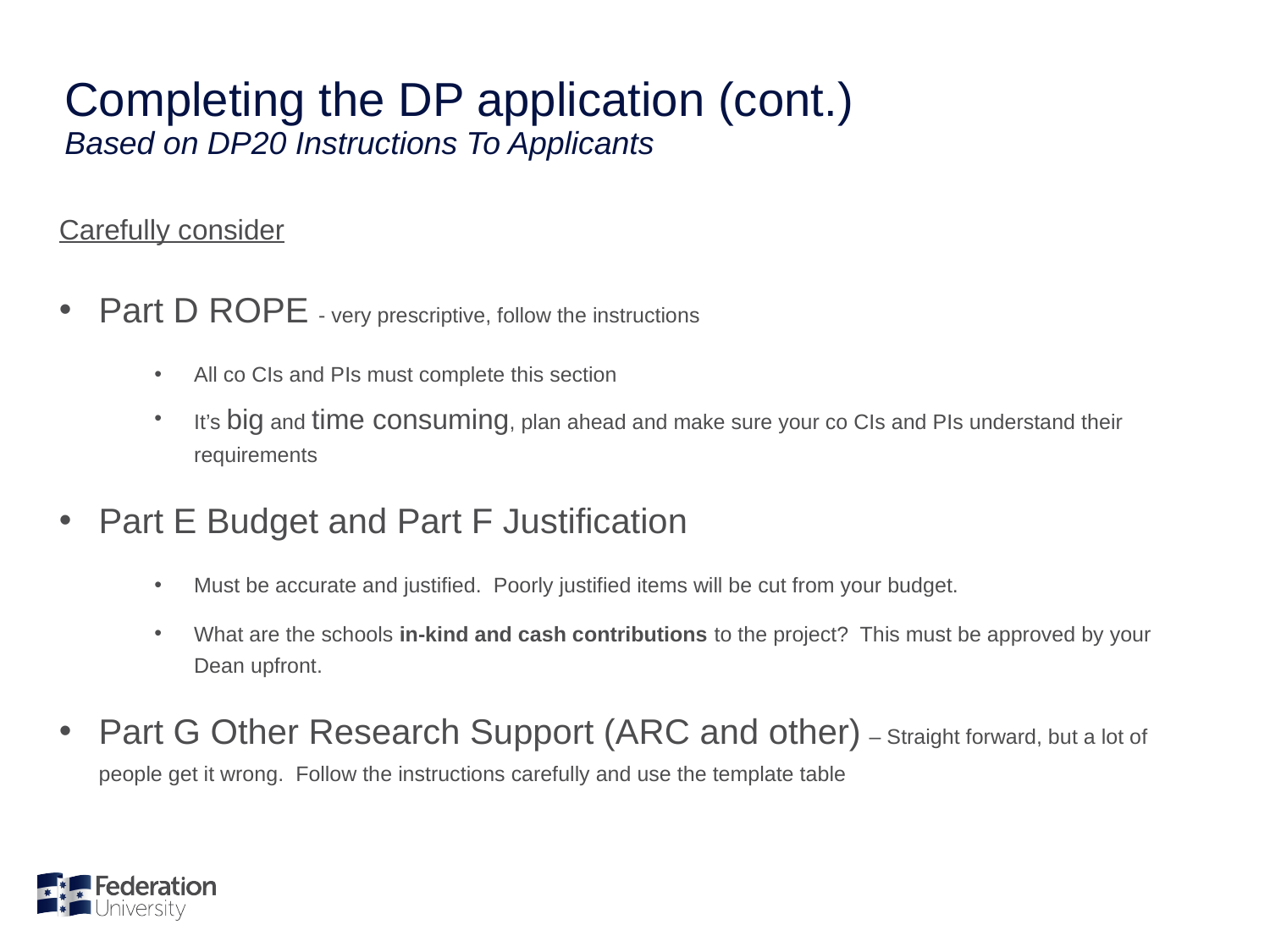

# Completing the DP application (cont.) Based on DP20 Instructions To Applicants
Carefully consider
Part D ROPE - very prescriptive, follow the instructions
All co CIs and PIs must complete this section
It’s big and time consuming, plan ahead and make sure your co CIs and PIs understand their requirements
Part E Budget and Part F Justification
Must be accurate and justified.  Poorly justified items will be cut from your budget.
What are the schools in-kind and cash contributions to the project?  This must be approved by your Dean upfront.
Part G Other Research Support (ARC and other) – Straight forward, but a lot of people get it wrong.  Follow the instructions carefully and use the template table